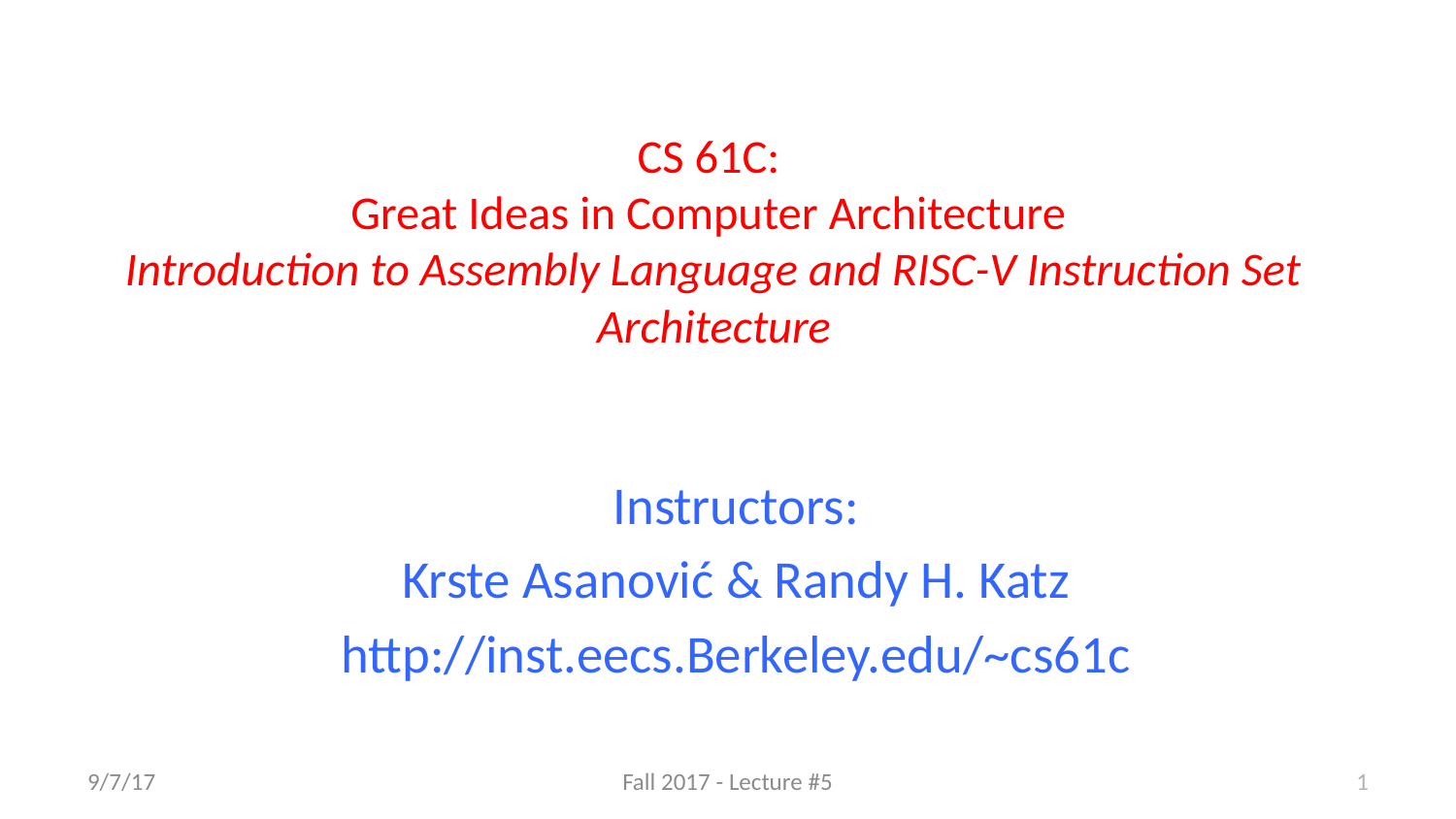

# CS 61C: Great Ideas in Computer Architecture Introduction to Assembly Language and RISC-V Instruction Set Architecture
Instructors:
Krste Asanović & Randy H. Katz
http://inst.eecs.Berkeley.edu/~cs61c
9/7/17
Fall 2017 - Lecture #5
1